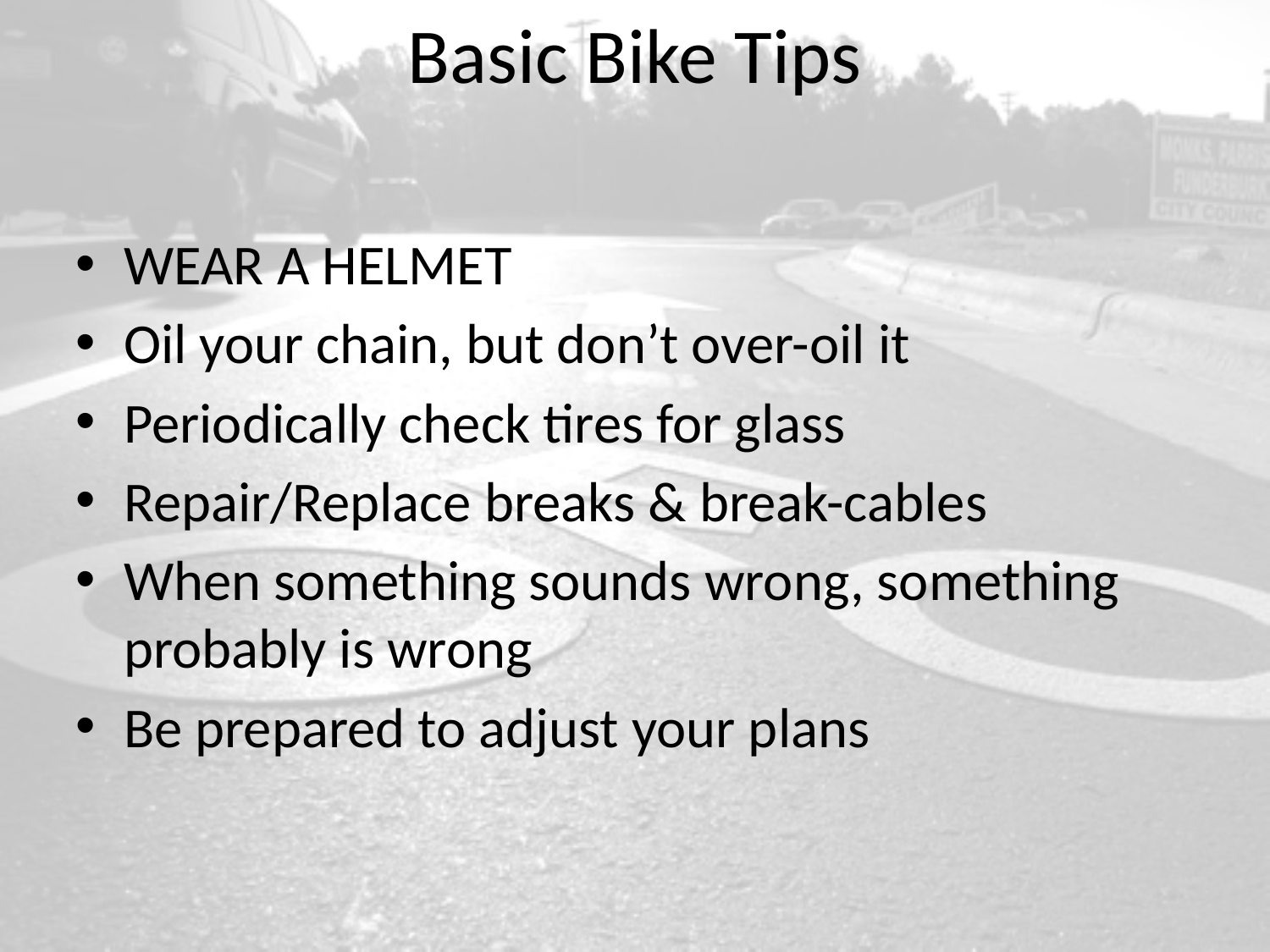

# Basic Bike Tips
WEAR A HELMET
Oil your chain, but don’t over-oil it
Periodically check tires for glass
Repair/Replace breaks & break-cables
When something sounds wrong, something probably is wrong
Be prepared to adjust your plans